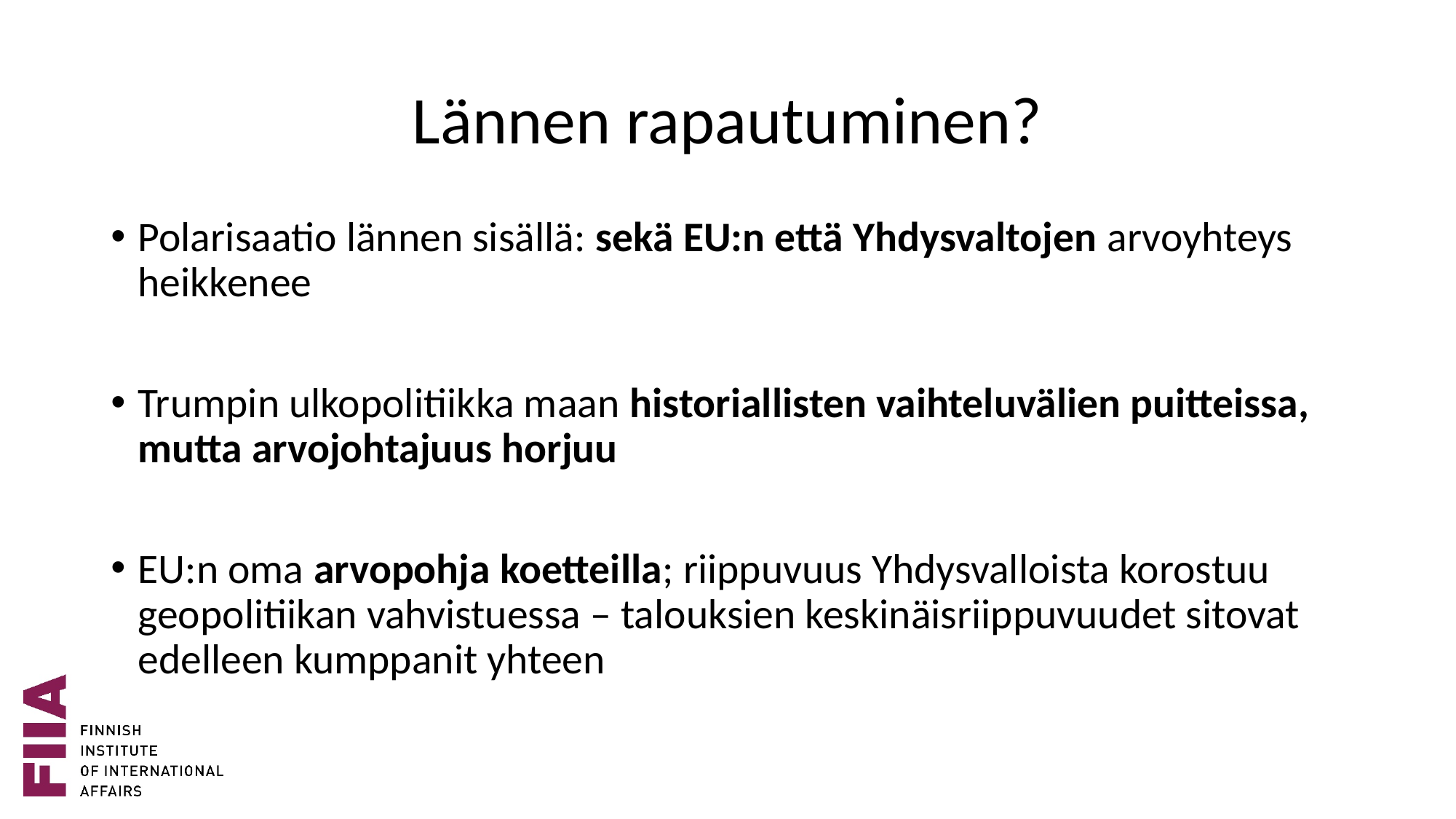

# Lännen rapautuminen?
Polarisaatio lännen sisällä: sekä EU:n että Yhdysvaltojen arvoyhteys heikkenee

Trumpin ulkopolitiikka maan historiallisten vaihteluvälien puitteissa, mutta arvojohtajuus horjuu

EU:n oma arvopohja koetteilla; riippuvuus Yhdysvalloista korostuu geopolitiikan vahvistuessa – talouksien keskinäisriippuvuudet sitovat edelleen kumppanit yhteen